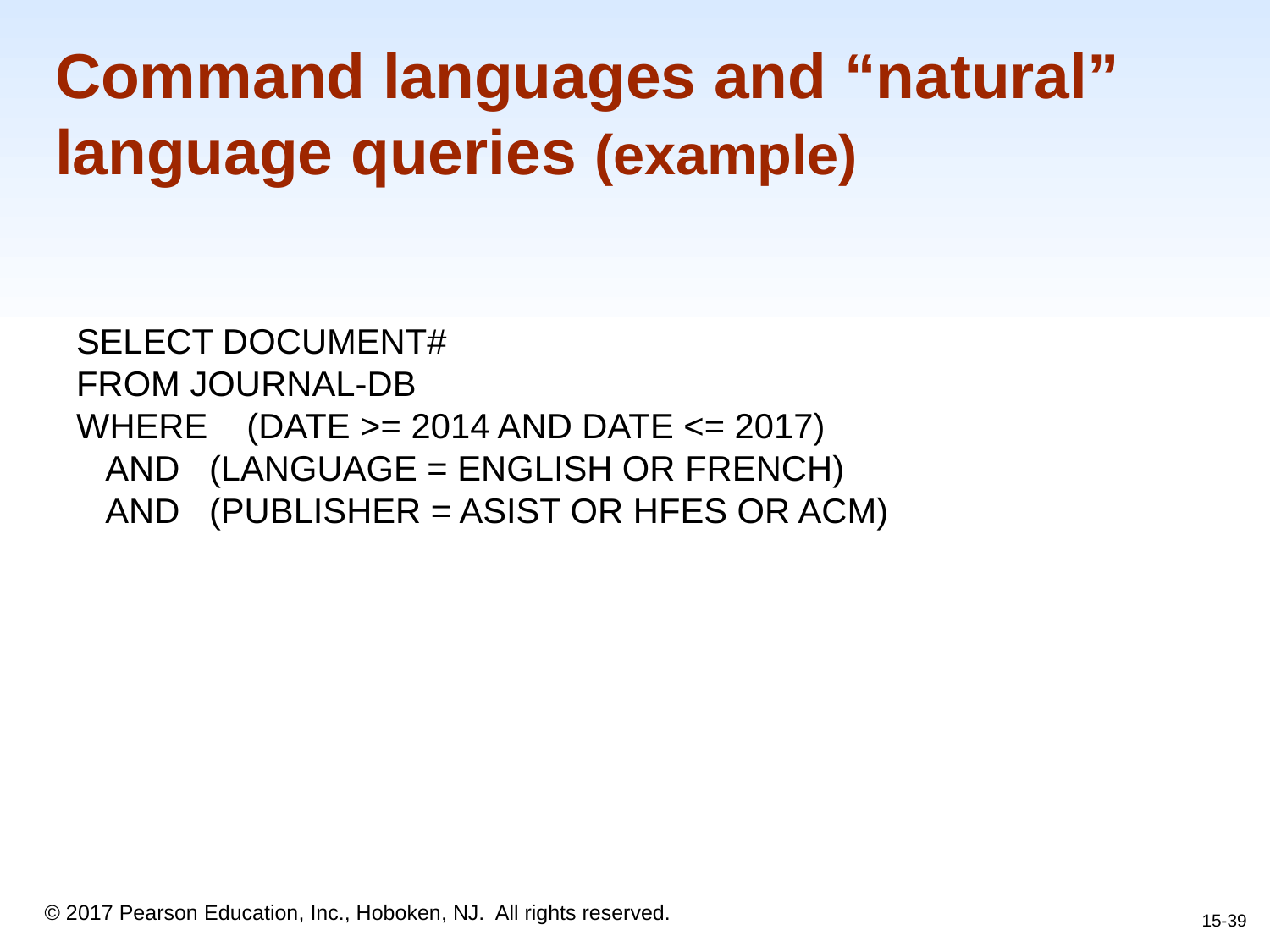

# Command languages and “natural” language queries (example)
SELECT DOCUMENT#
FROM JOURNAL-DB
WHERE    (DATE >= 2014 AND DATE <= 2017)
   AND   (LANGUAGE = ENGLISH OR FRENCH)
   AND   (PUBLISHER = ASIST OR HFES OR ACM)
15-39